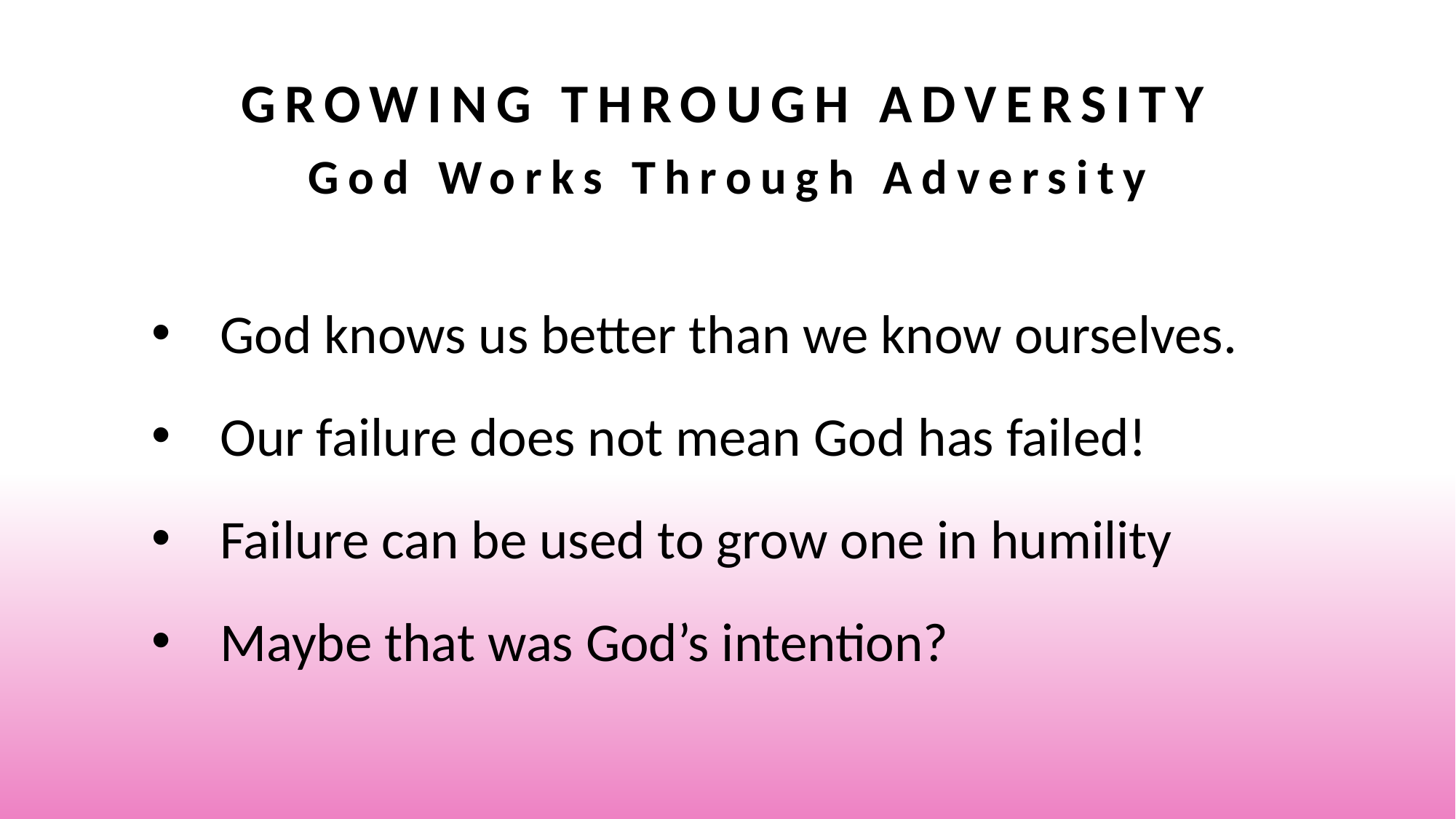

# Growing Through Adversity God Works Through Adversity
God knows us better than we know ourselves.
Our failure does not mean God has failed!
Failure can be used to grow one in humility
Maybe that was God’s intention?